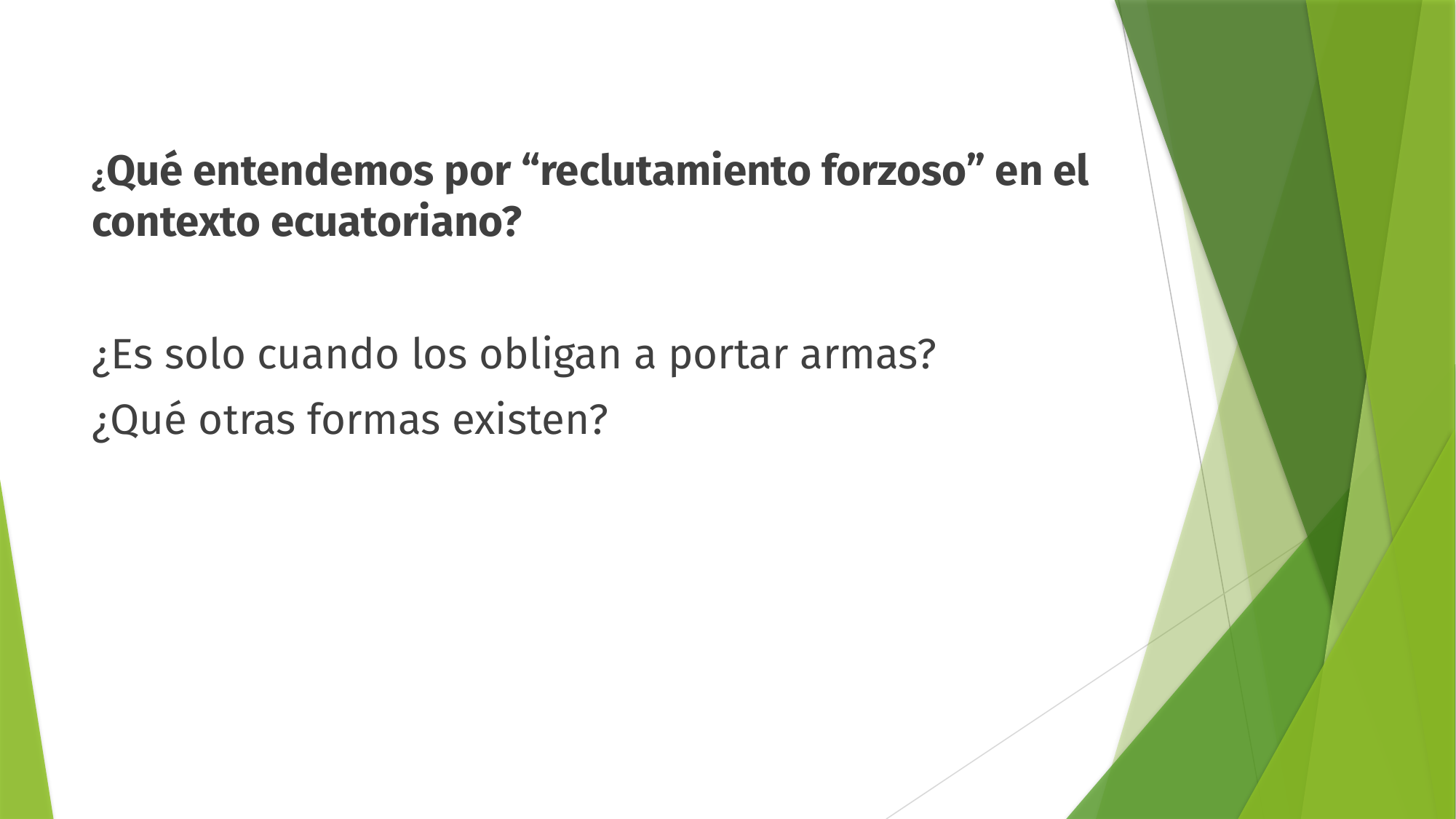

¿Qué entendemos por “reclutamiento forzoso” en el contexto ecuatoriano?

¿Es solo cuando los obligan a portar armas?
¿Qué otras formas existen?